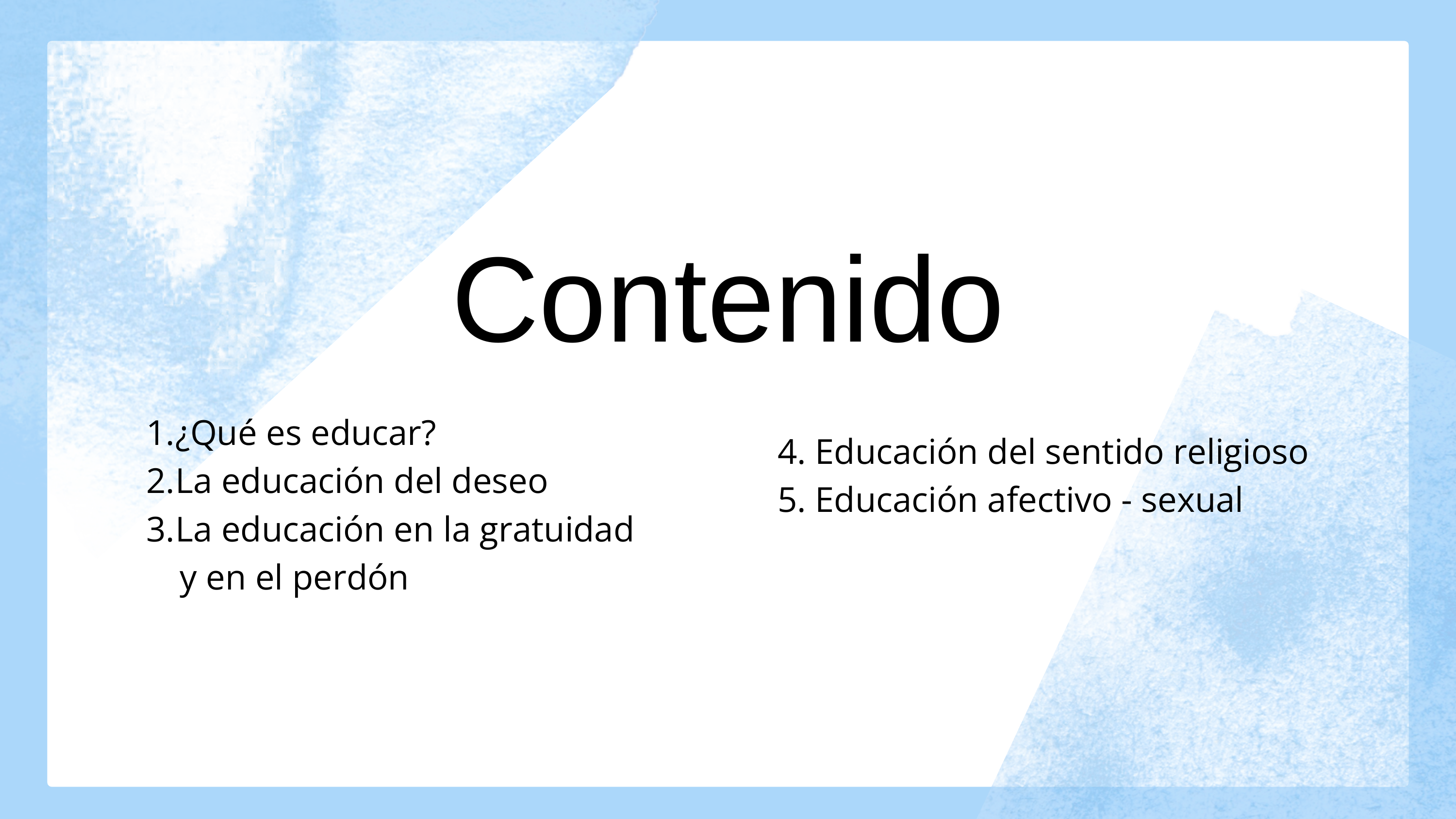

Contenido

¿Qué es educar?
La educación del deseo
La educación en la gratuidad
       y en el perdón
4. Educación del sentido religioso
5. Educación afectivo - sexual